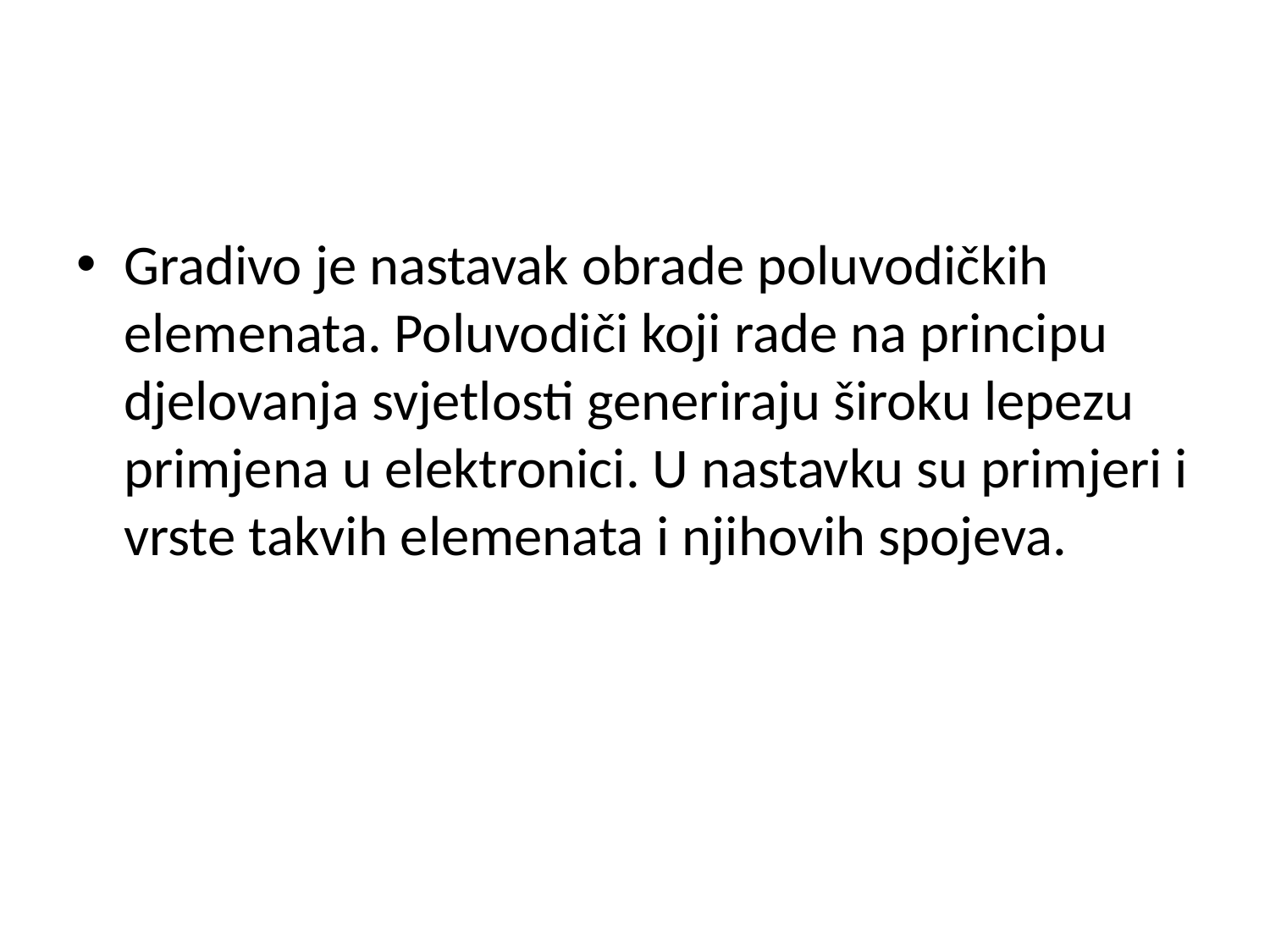

#
Gradivo je nastavak obrade poluvodičkih elemenata. Poluvodiči koji rade na principu djelovanja svjetlosti generiraju široku lepezu primjena u elektronici. U nastavku su primjeri i vrste takvih elemenata i njihovih spojeva.